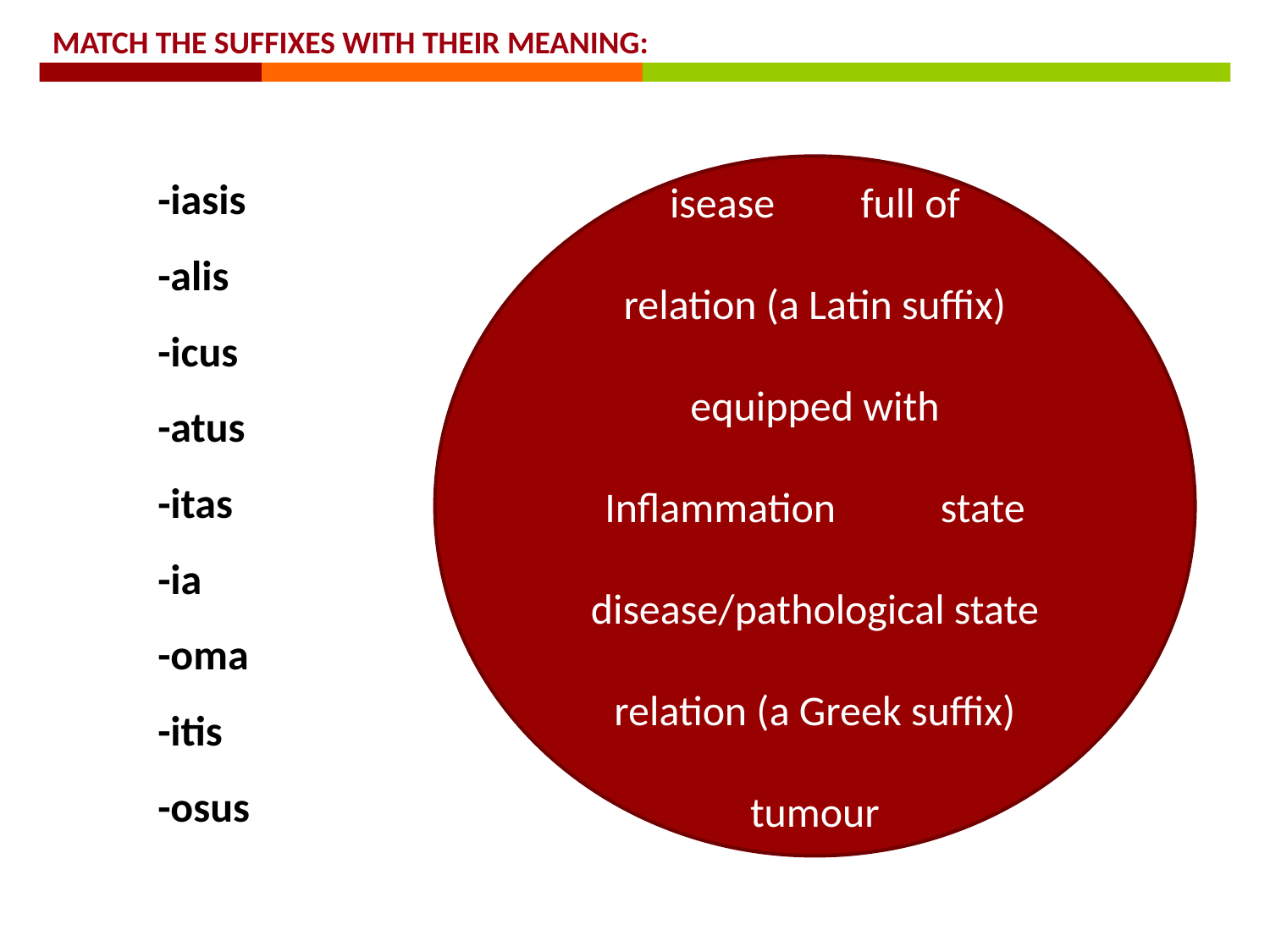

MATCH THE SUFFIXES WITH THEIR MEANING:
isease         full of

relation (a Latin suffix)

equipped with

Inflammation           state

disease/pathological state

relation (a Greek suffix)

tumour
-iasis
-alis
-icus
-atus
-itas
-ia
-oma
-itis
-osus